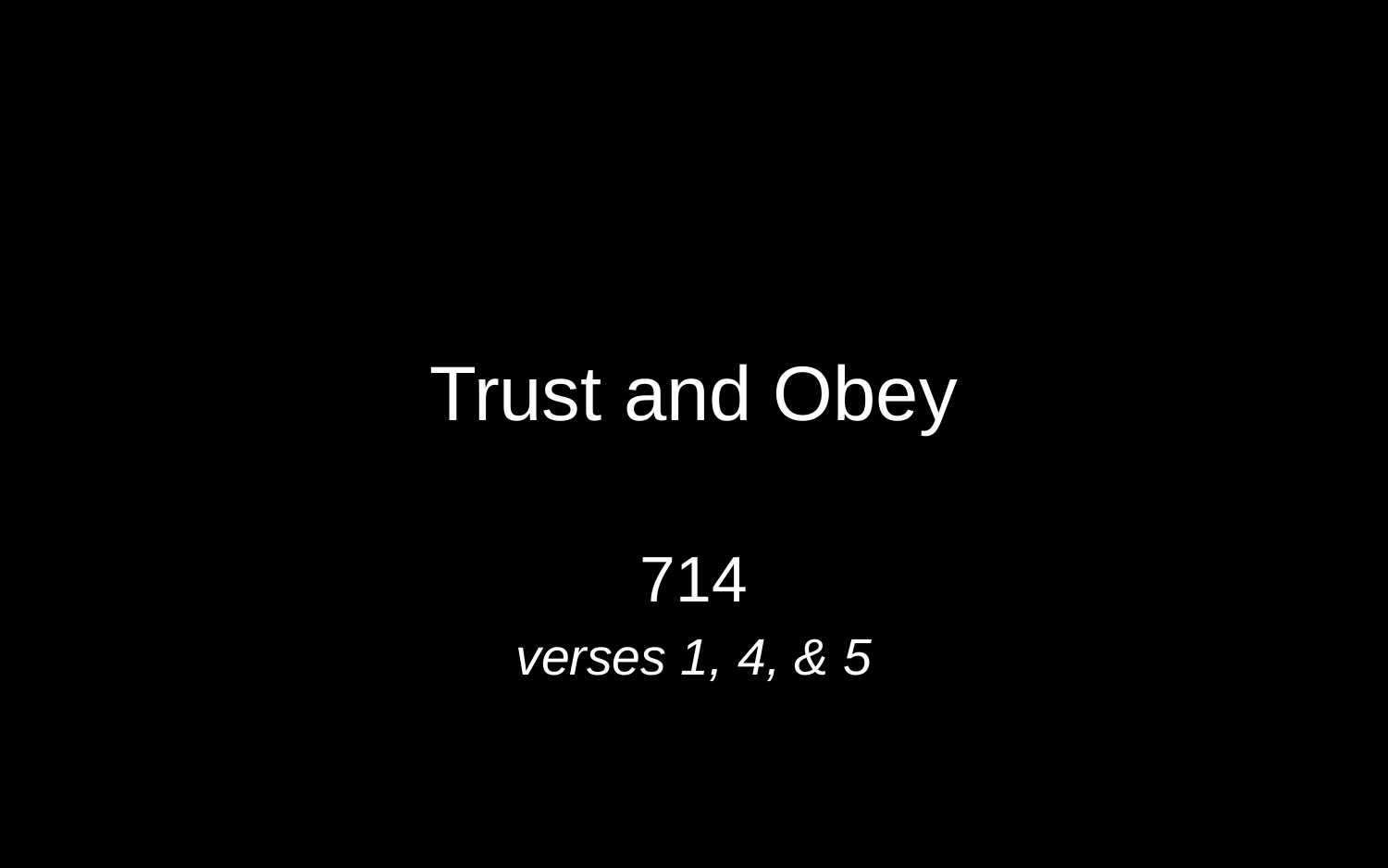

# Trust and Obey
714
verses 1, 4, & 5